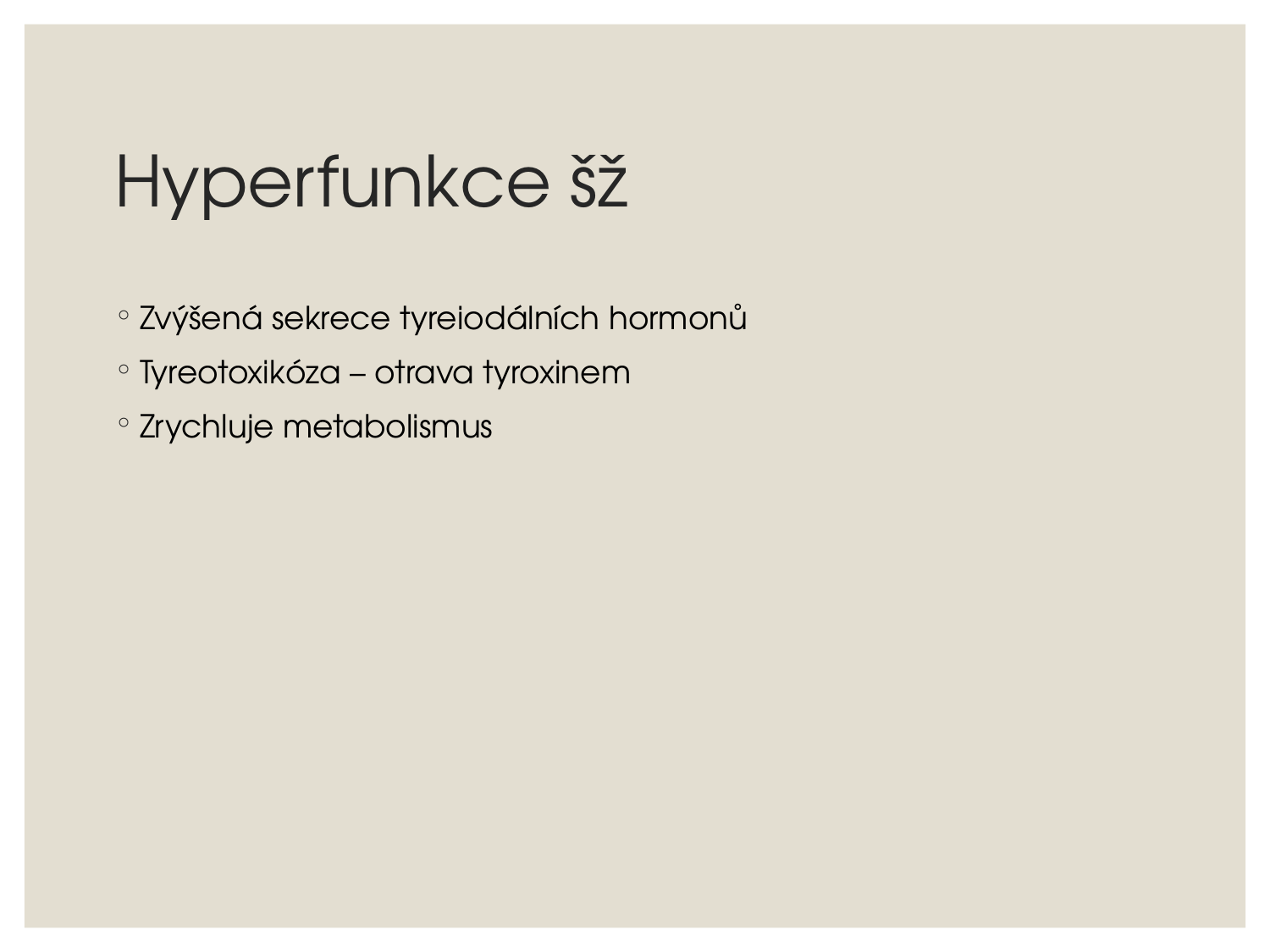

# Hyperfunkce šž
Zvýšená sekrece tyreiodálních hormonů
Tyreotoxikóza – otrava tyroxinem
Zrychluje metabolismus